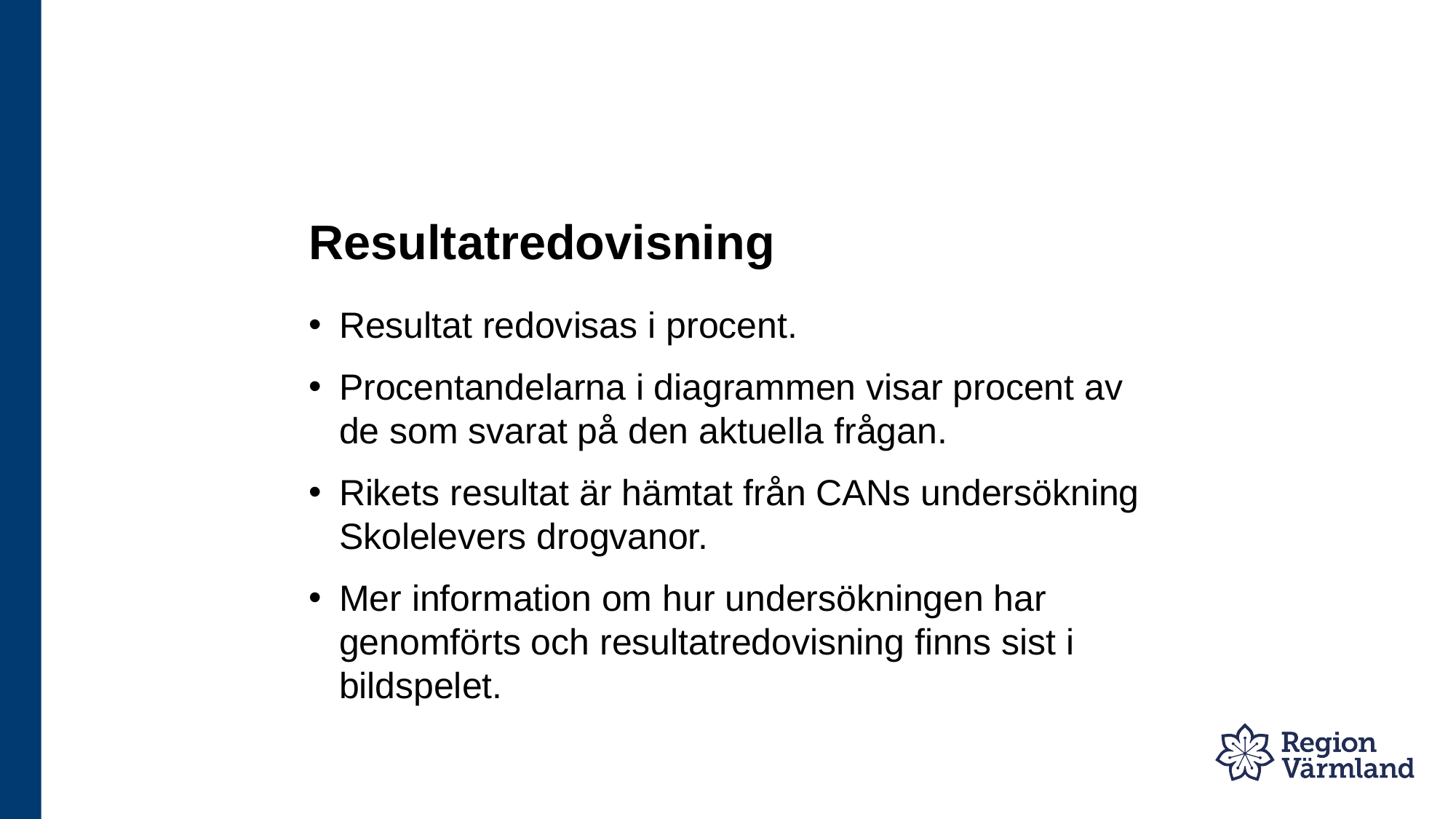

# Resultatredovisning
Resultat redovisas i procent.
Procentandelarna i diagrammen visar procent av de som svarat på den aktuella frågan.
Rikets resultat är hämtat från CANs undersökning Skolelevers drogvanor.
Mer information om hur undersökningen har genomförts och resultatredovisning finns sist i bildspelet.